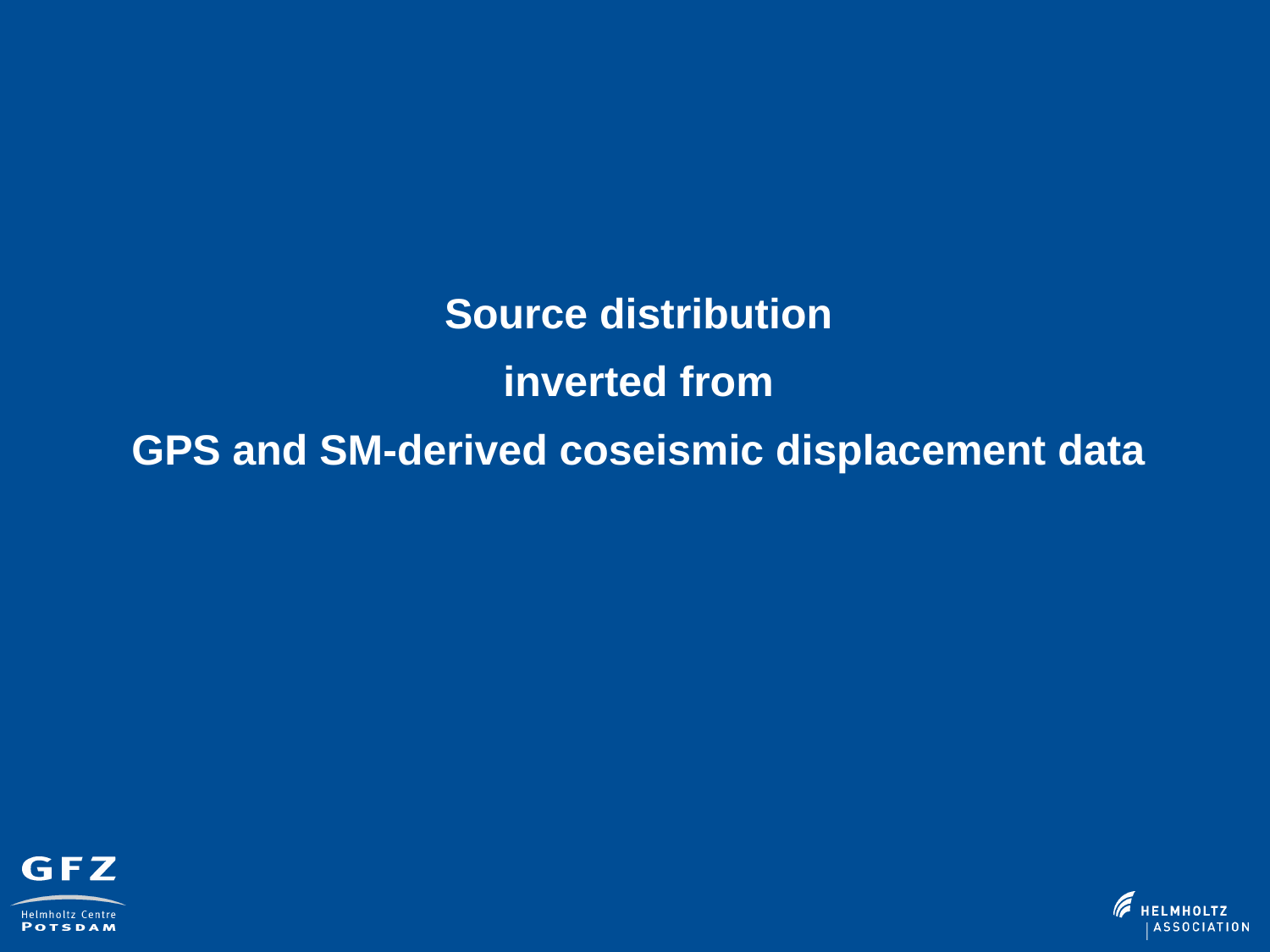

Source distribution
inverted from
GPS and SM-derived coseismic displacement data